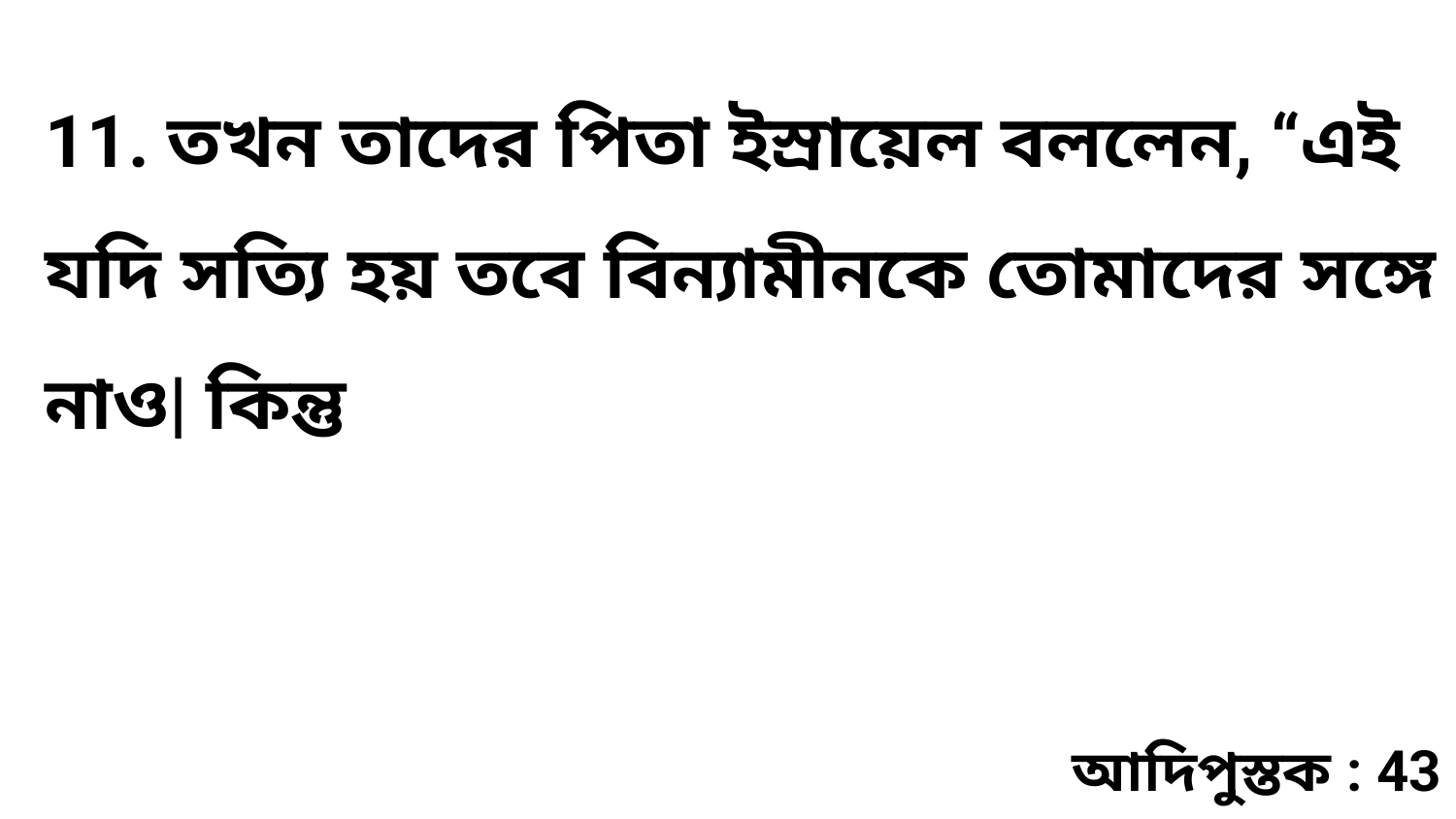

11. তখন তাদের পিতা ইস্রায়েল বললেন, “এই যদি সত্যি হয় তবে বিন্যামীনকে তোমাদের সঙ্গে নাও| কিন্তু
আদিপুস্তক : 43